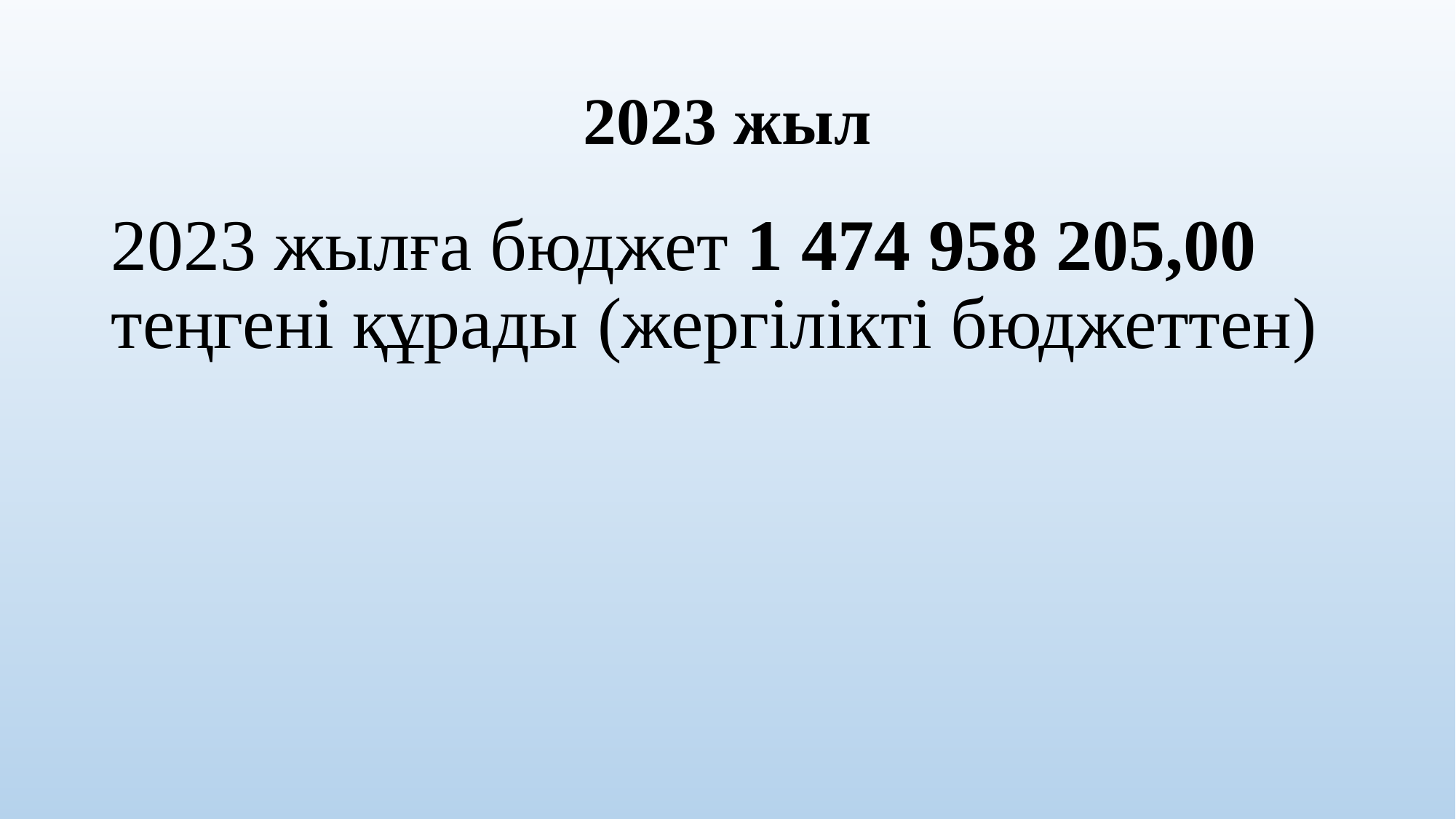

# 2023 жыл
2023 жылға бюджет 1 474 958 205,00 теңгені құрады (жергілікті бюджеттен)